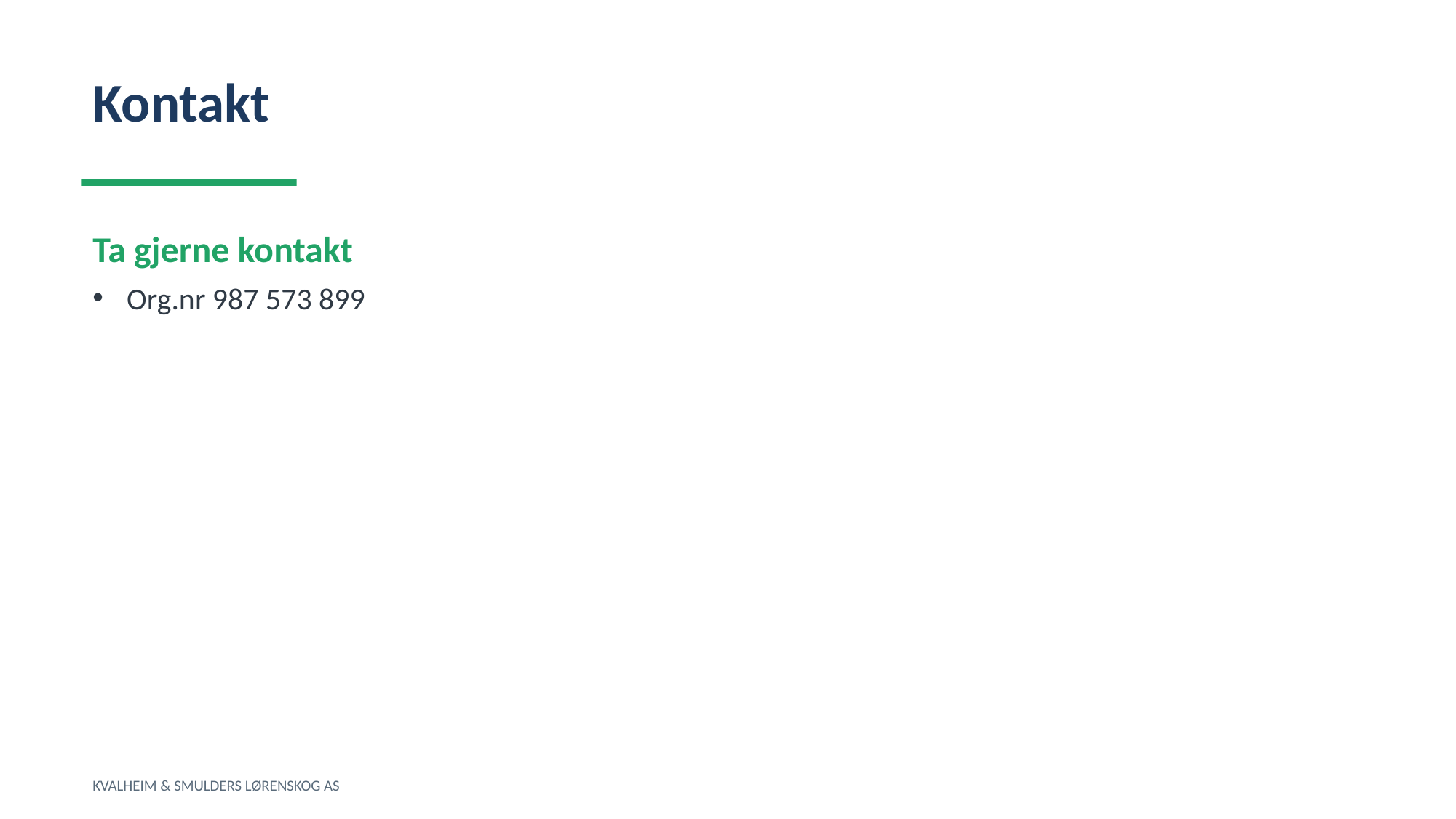

Kontakt

Ta gjerne kontakt
Org.nr 987 573 899
KVALHEIM & SMULDERS LØRENSKOG AS